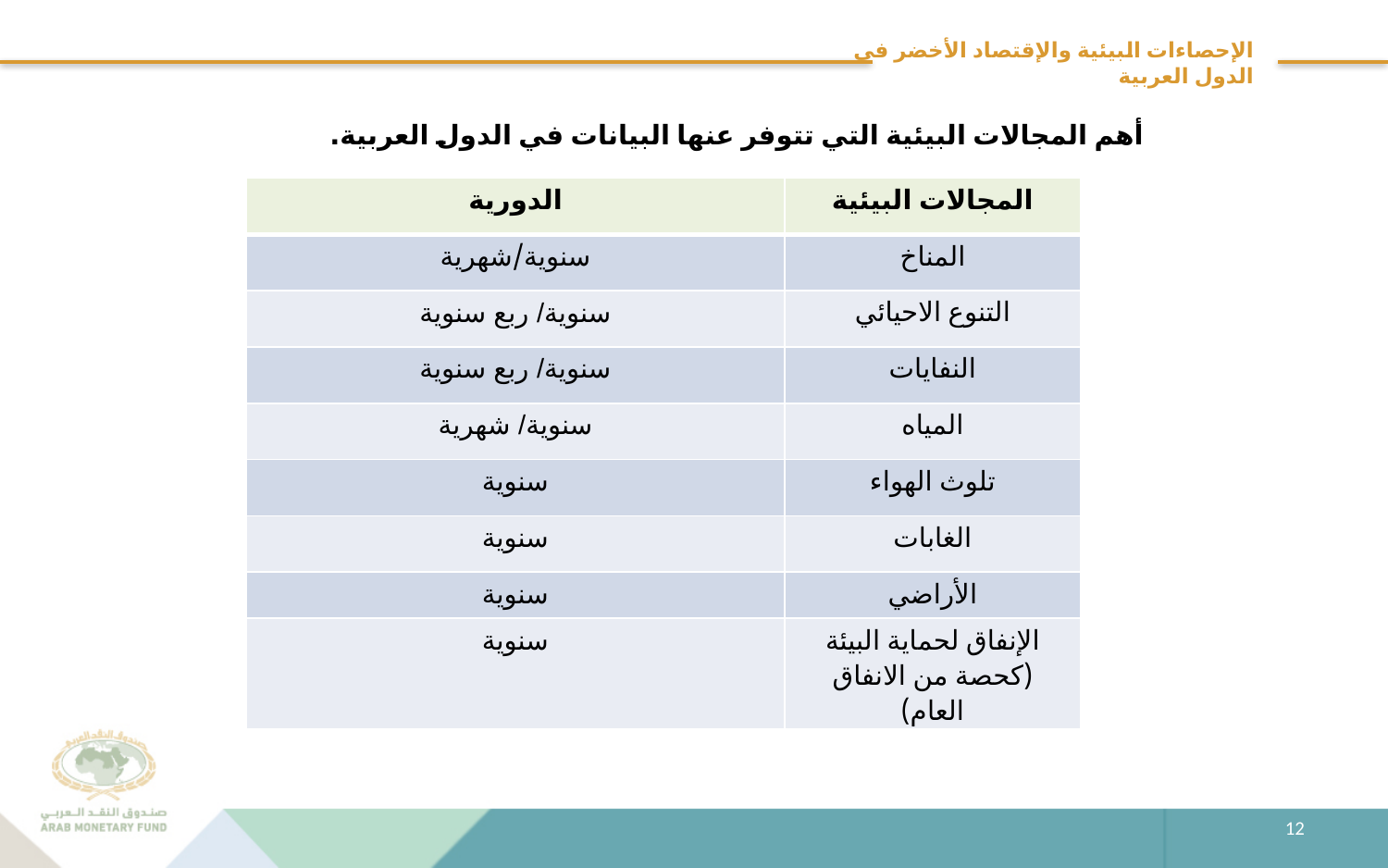

# الإحصاءات البيئية والإقتصاد الأخضر في الدول العربية
أهم المجالات البيئية التي تتوفر عنها البيانات في الدول العربية.
| الدورية | المجالات البيئية |
| --- | --- |
| سنوية/شهرية | المناخ |
| سنوية/ ربع سنوية | التنوع الاحيائي |
| سنوية/ ربع سنوية | النفايات |
| سنوية/ شهرية | المياه |
| سنوية | تلوث الهواء |
| سنوية | الغابات |
| سنوية | الأراضي |
| سنوية | الإنفاق لحماية البيئة (كحصة من الانفاق العام) |

12